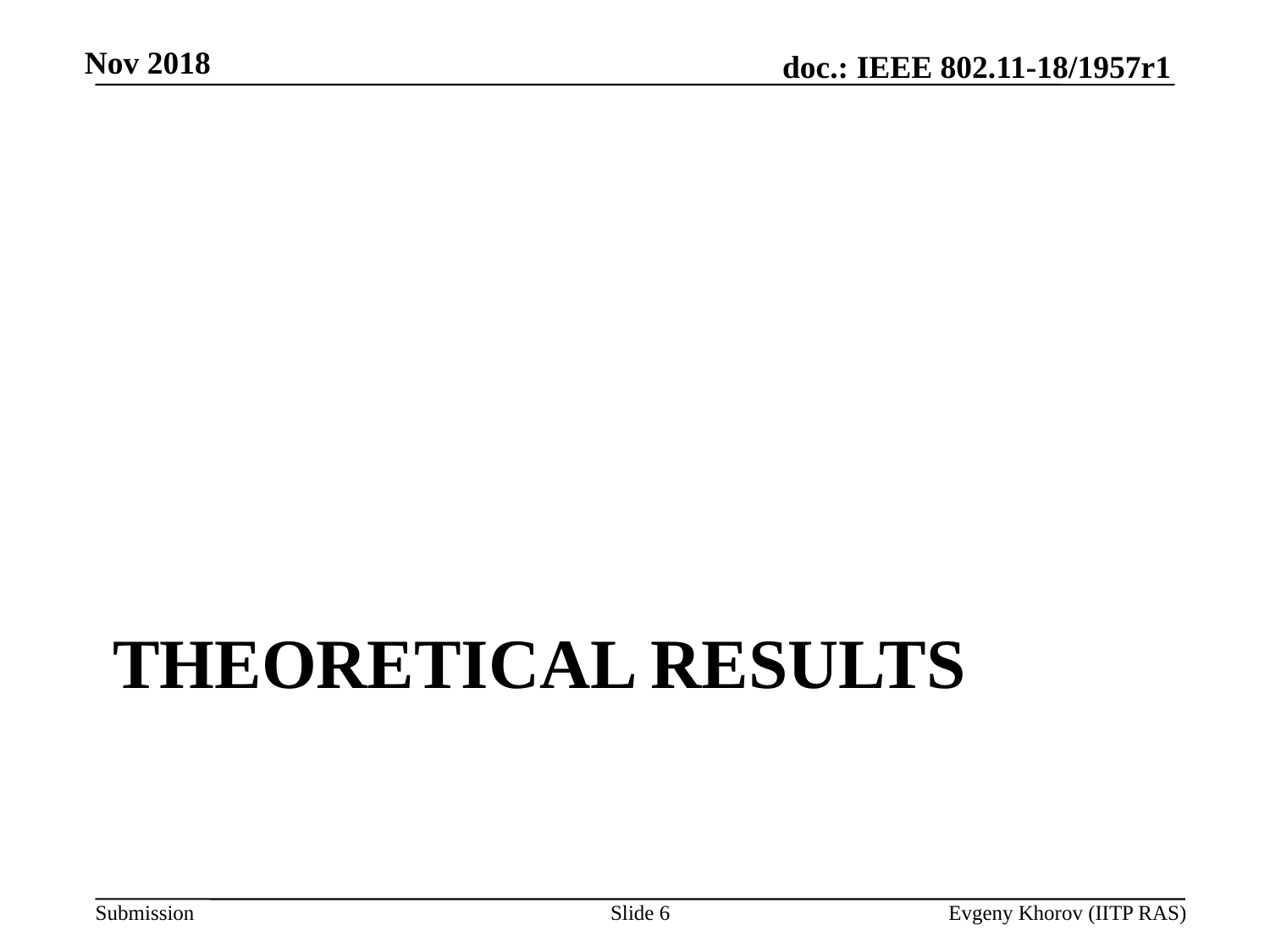

Nov 2018

# Theoretical Results
Slide 6
Evgeny Khorov (IITP RAS)